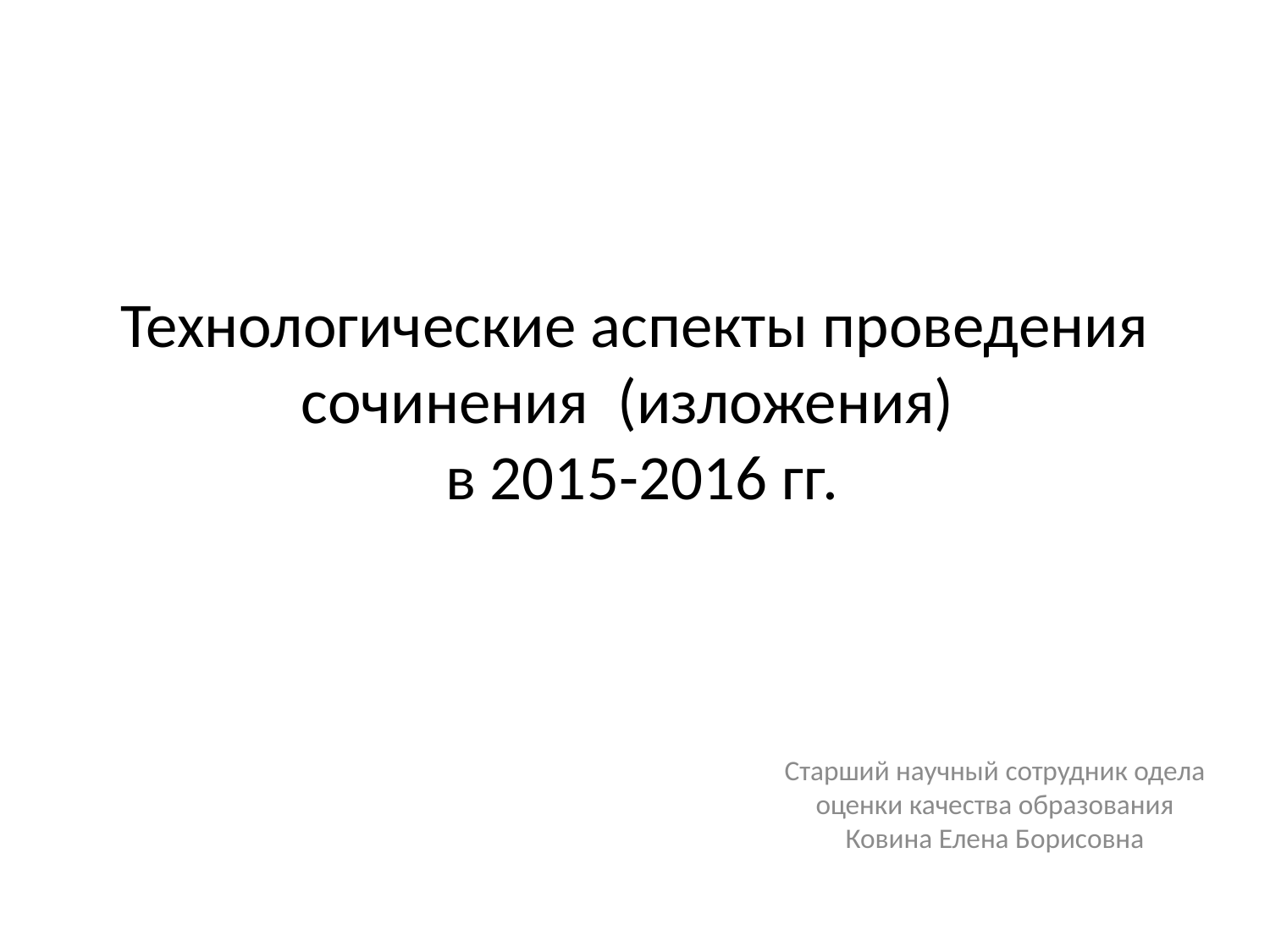

# Технологические аспекты проведения сочинения  (изложения) в 2015-2016 гг.
Старший научный сотрудник одела оценки качества образования Ковина Елена Борисовна